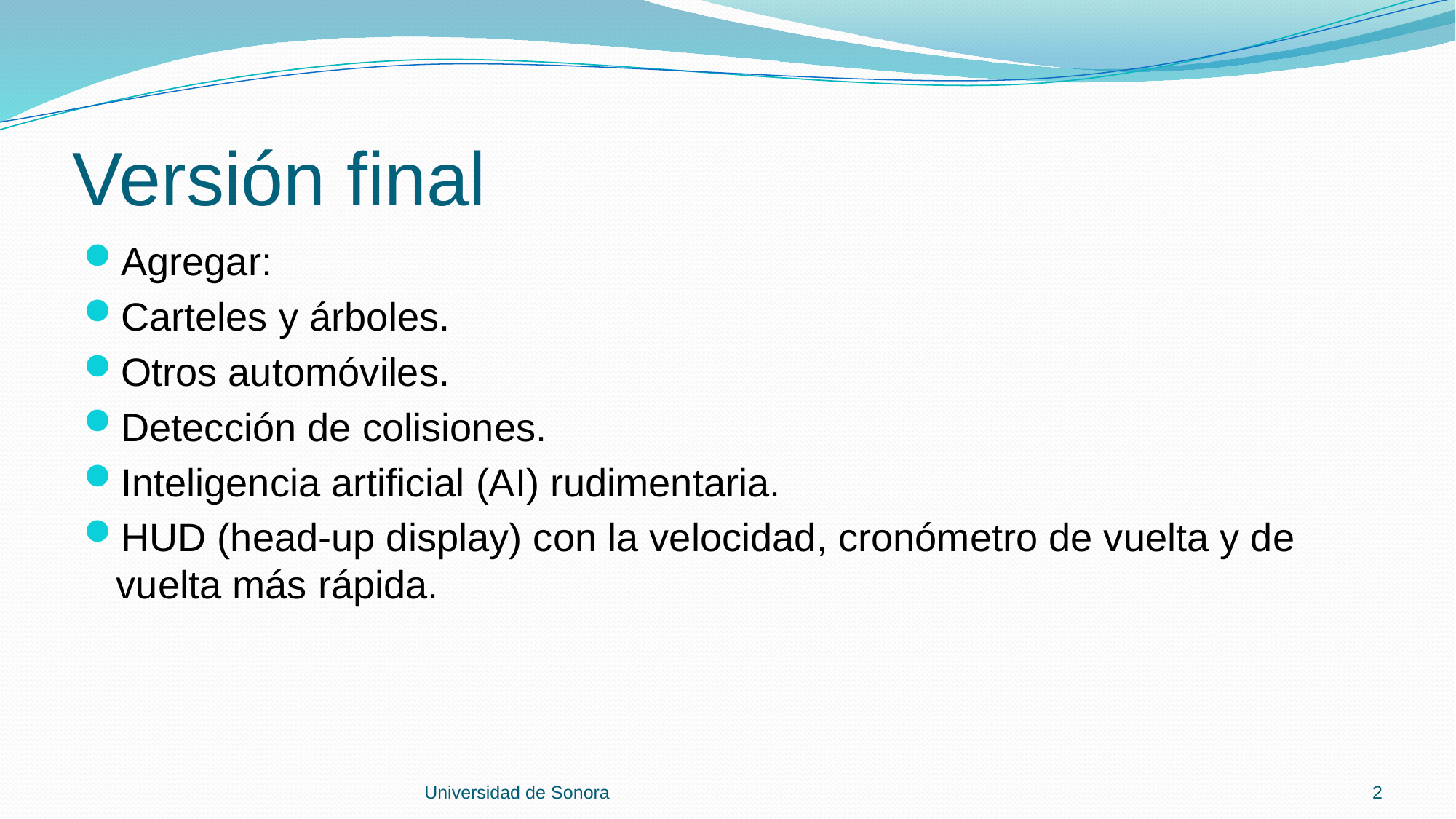

# Versión final
Agregar:
Carteles y árboles.
Otros automóviles.
Detección de colisiones.
Inteligencia artificial (AI) rudimentaria.
HUD (head-up display) con la velocidad, cronómetro de vuelta y de vuelta más rápida.

Universidad de Sonora
2